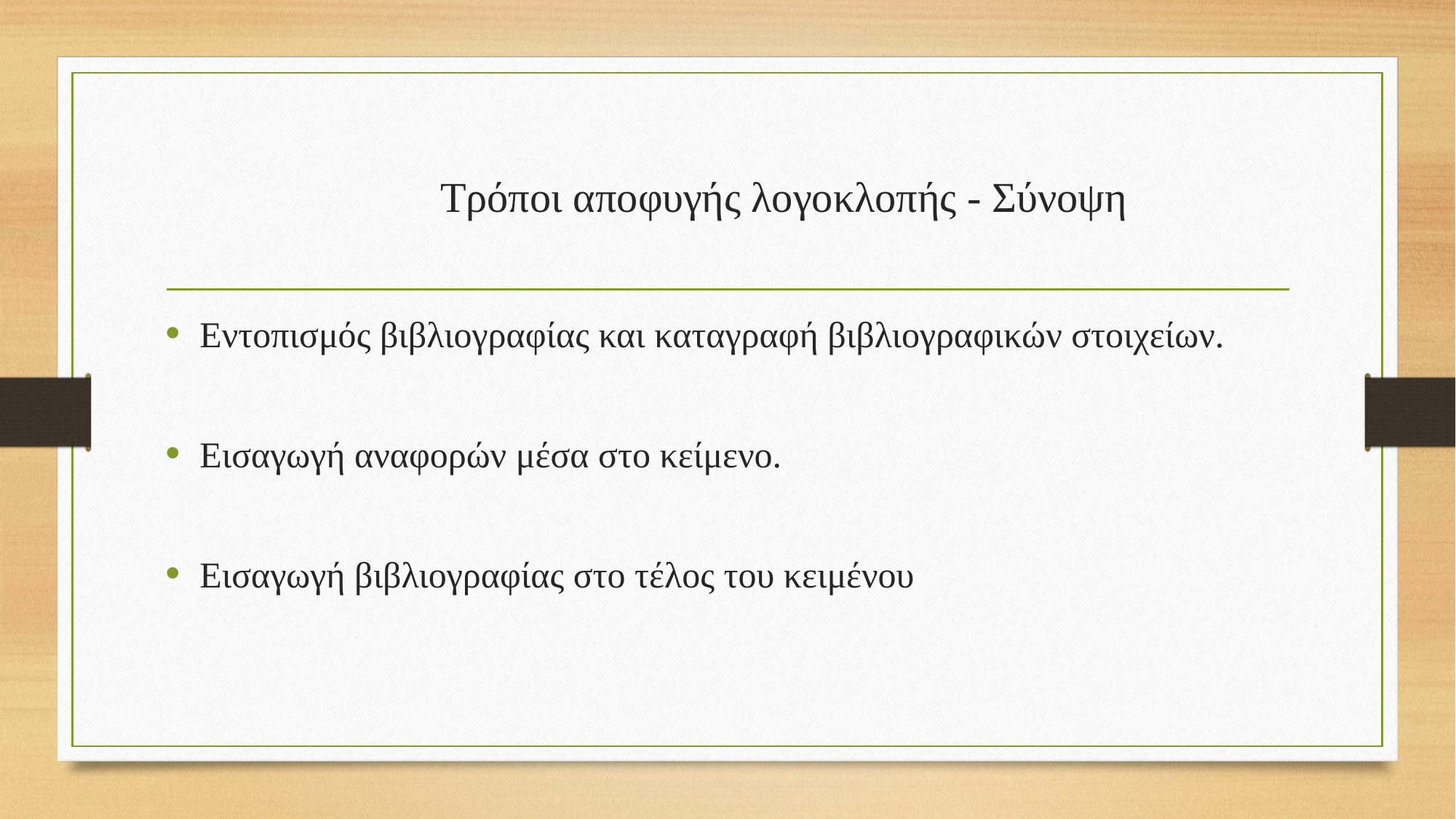

# Τρόποι αποφυγής λογοκλοπής - Σύνοψη
Εντοπισμός βιβλιογραφίας και καταγραφή βιβλιογραφικών στοιχείων.

Εισαγωγή αναφορών μέσα στο κείμενο.

Εισαγωγή βιβλιογραφίας στο τέλος του κειμένου